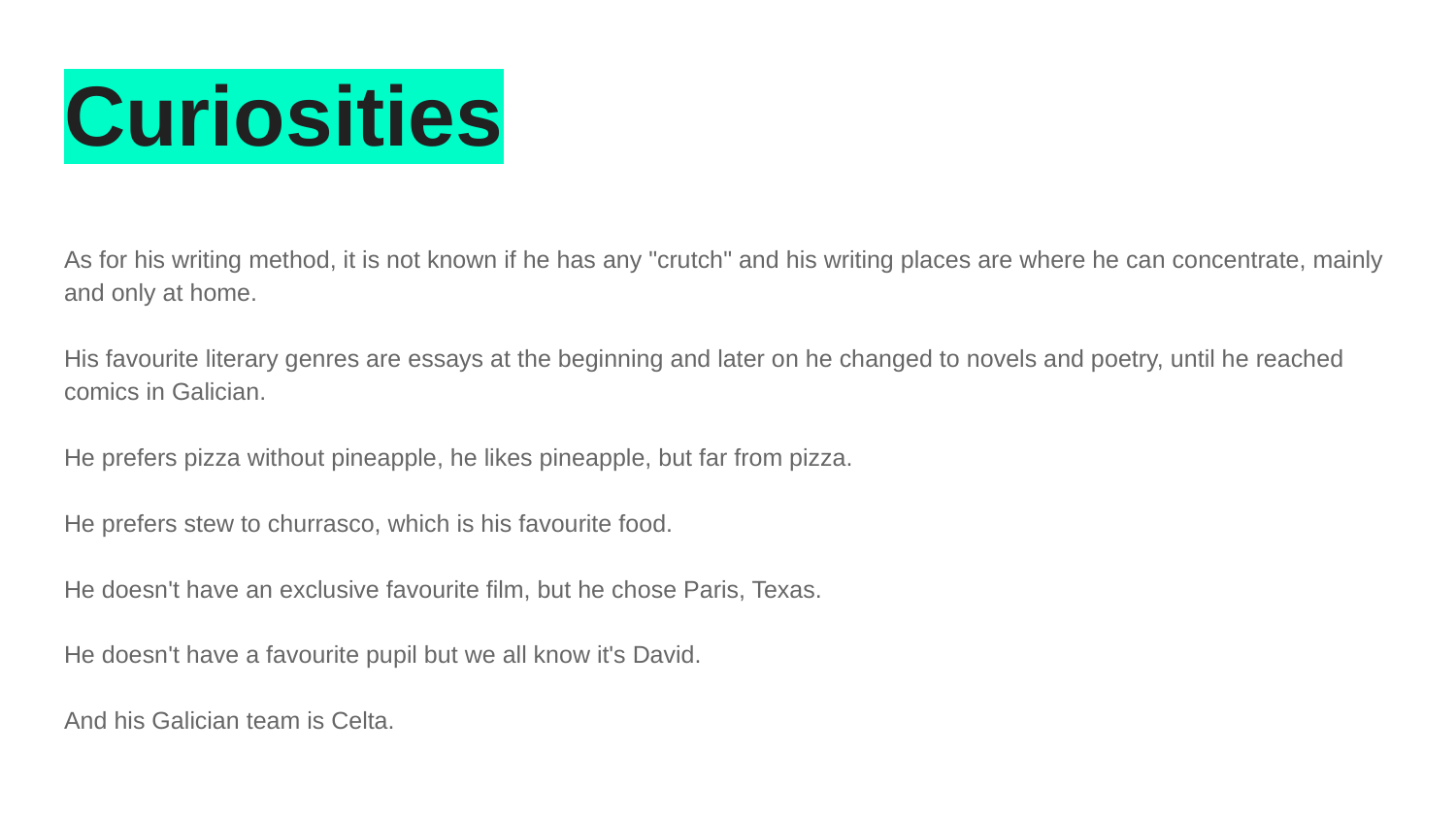

# Curiosities

As for his writing method, it is not known if he has any "crutch" and his writing places are where he can concentrate, mainly and only at home.
His favourite literary genres are essays at the beginning and later on he changed to novels and poetry, until he reached comics in Galician.
He prefers pizza without pineapple, he likes pineapple, but far from pizza.
He prefers stew to churrasco, which is his favourite food.
He doesn't have an exclusive favourite film, but he chose Paris, Texas.
He doesn't have a favourite pupil but we all know it's David.
And his Galician team is Celta.